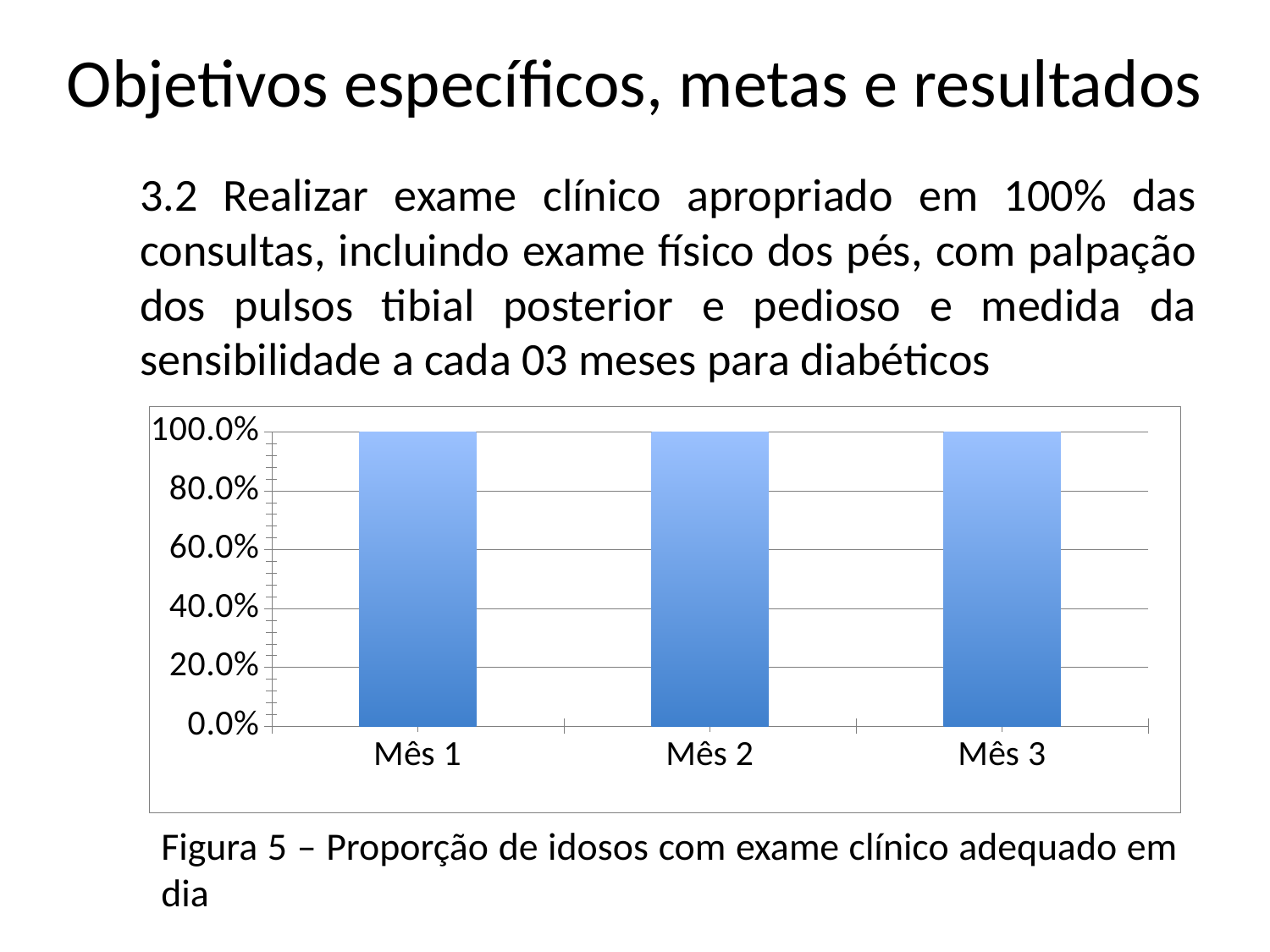

Objetivos específicos, metas e resultados
	3.2 Realizar exame clínico apropriado em 100% das consultas, incluindo exame físico dos pés, com palpação dos pulsos tibial posterior e pedioso e medida da sensibilidade a cada 03 meses para diabéticos

### Chart

| Category | Proporção de idosos com exame clínico apropriado em dia |
|---|---|
| Mês 1 | 1.0 |
| Mês 2 | 1.0 |
| Mês 3 | 1.0 |
Figura 5 – Proporção de idosos com exame clínico adequado em dia